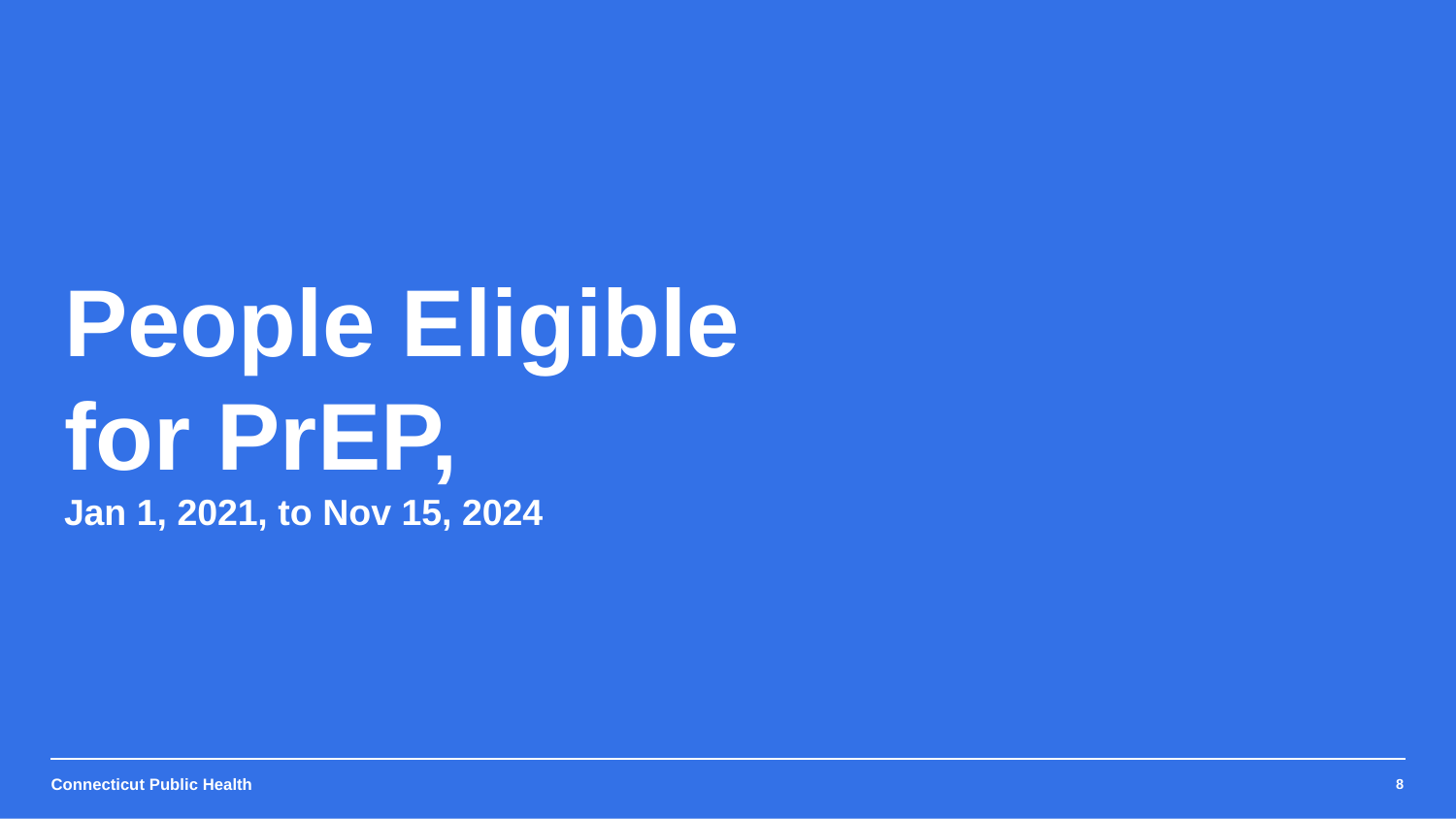

People Eligible for PrEP,
Jan 1, 2021, to Nov 15, 2024

8